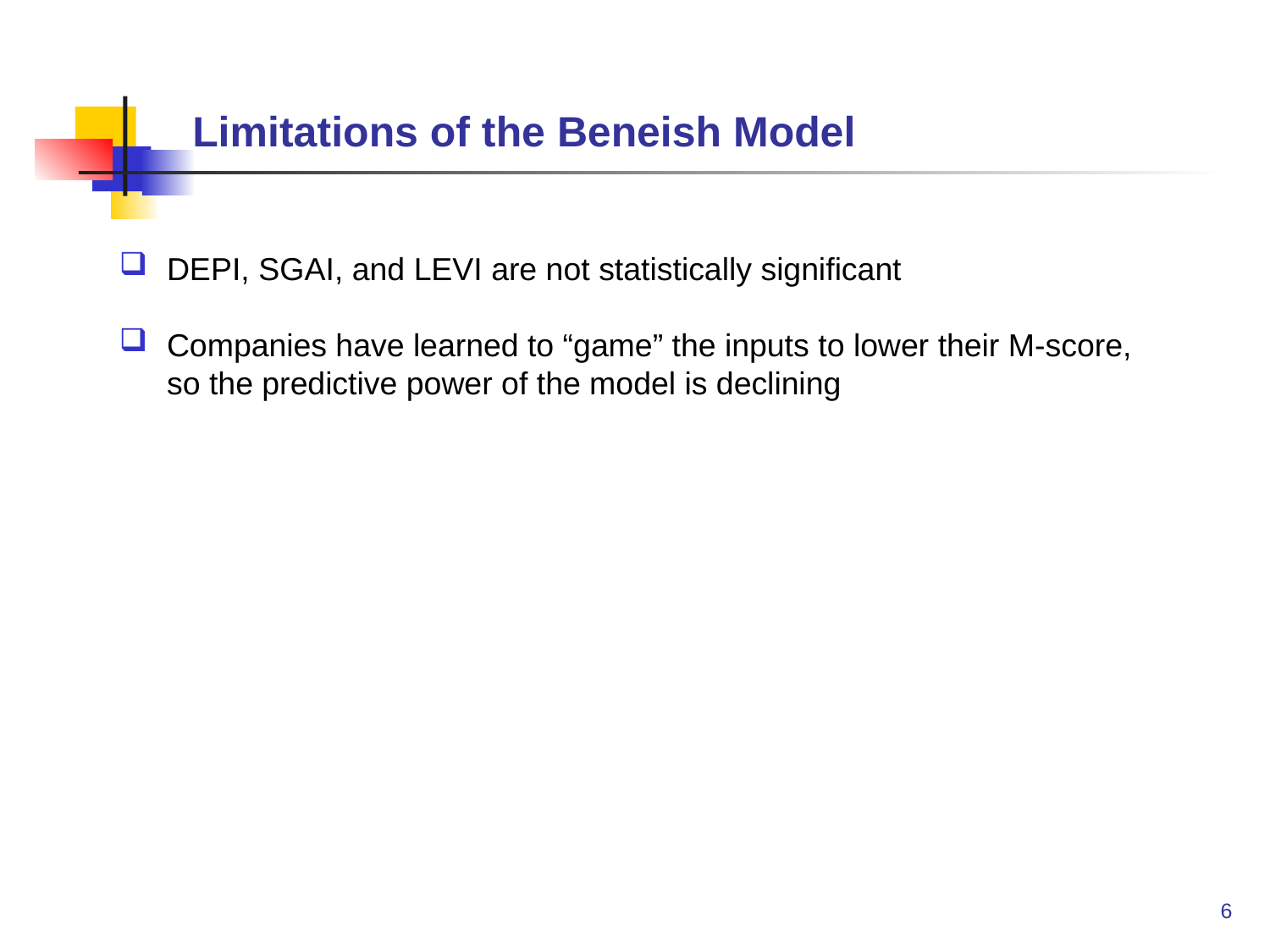

# Limitations of the Beneish Model
DEPI, SGAI, and LEVI are not statistically significant

Companies have learned to “game” the inputs to lower their M-score, so the predictive power of the model is declining

6